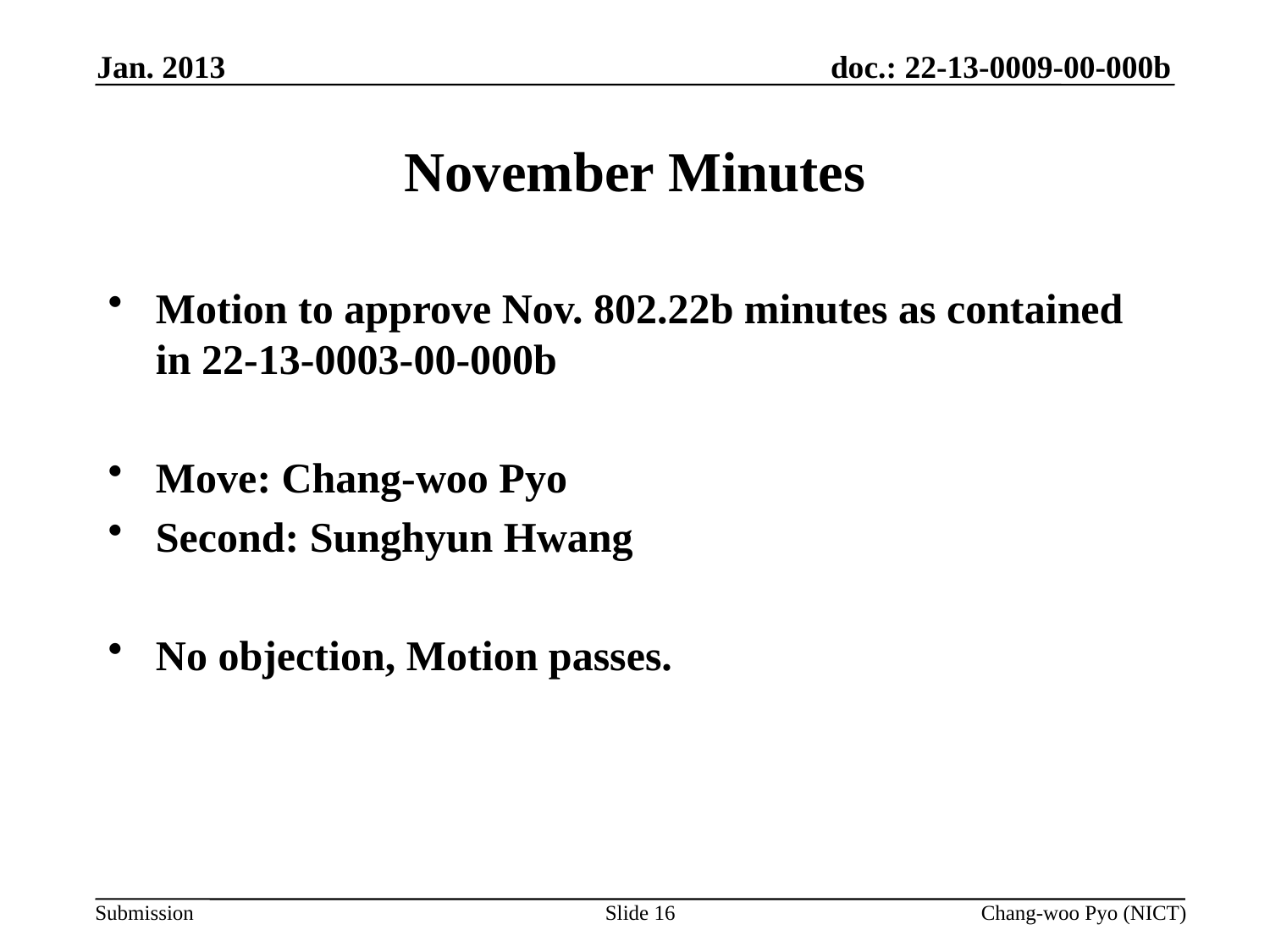

Jan. 2013
# November Minutes
Motion to approve Nov. 802.22b minutes as contained in 22-13-0003-00-000b

Move: Chang-woo Pyo
Second: Sunghyun Hwang

No objection, Motion passes.

Slide 16
Chang-woo Pyo (NICT)